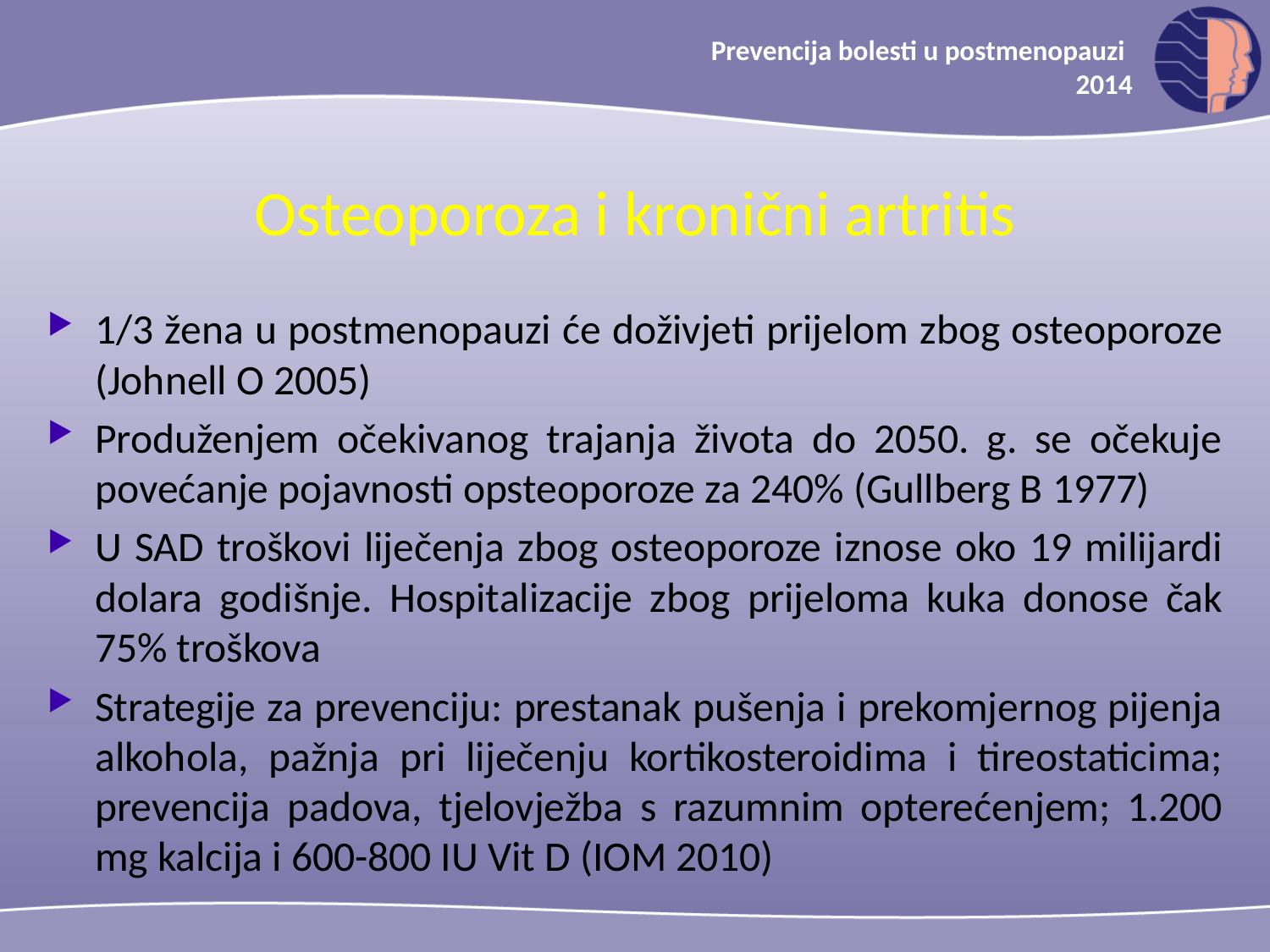

Prevencija bolesti u postmenopauzi
2014
Osteoporoza i kronični artritis
1/3 žena u postmenopauzi će doživjeti prijelom zbog osteoporoze (Johnell O 2005)
Produženjem očekivanog trajanja života do 2050. g. se očekuje povećanje pojavnosti opsteoporoze za 240% (Gullberg B 1977)
U SAD troškovi liječenja zbog osteoporoze iznose oko 19 milijardi dolara godišnje. Hospitalizacije zbog prijeloma kuka donose čak 75% troškova
Strategije za prevenciju: prestanak pušenja i prekomjernog pijenja alkohola, pažnja pri liječenju kortikosteroidima i tireostaticima; prevencija padova, tjelovježba s razumnim opterećenjem; 1.200 mg kalcija i 600-800 IU Vit D (IOM 2010)